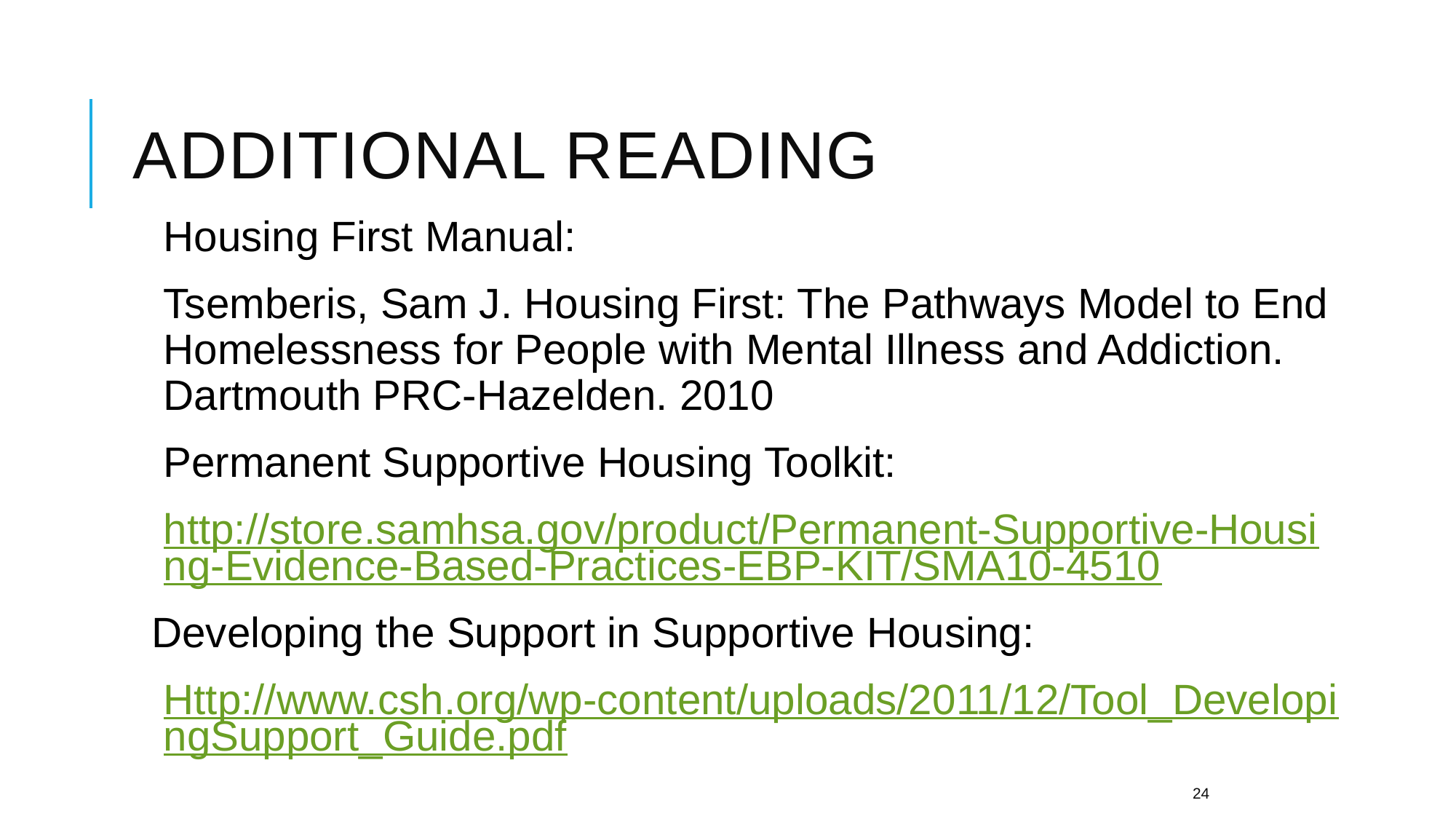

# Additional Reading
Housing First Manual:
Tsemberis, Sam J. Housing First: The Pathways Model to End Homelessness for People with Mental Illness and Addiction. Dartmouth PRC-Hazelden. 2010
Permanent Supportive Housing Toolkit:
http://store.samhsa.gov/product/Permanent-Supportive-Housing-Evidence-Based-Practices-EBP-KIT/SMA10-4510
Developing the Support in Supportive Housing:
Http://www.csh.org/wp-content/uploads/2011/12/Tool_DevelopingSupport_Guide.pdf

24